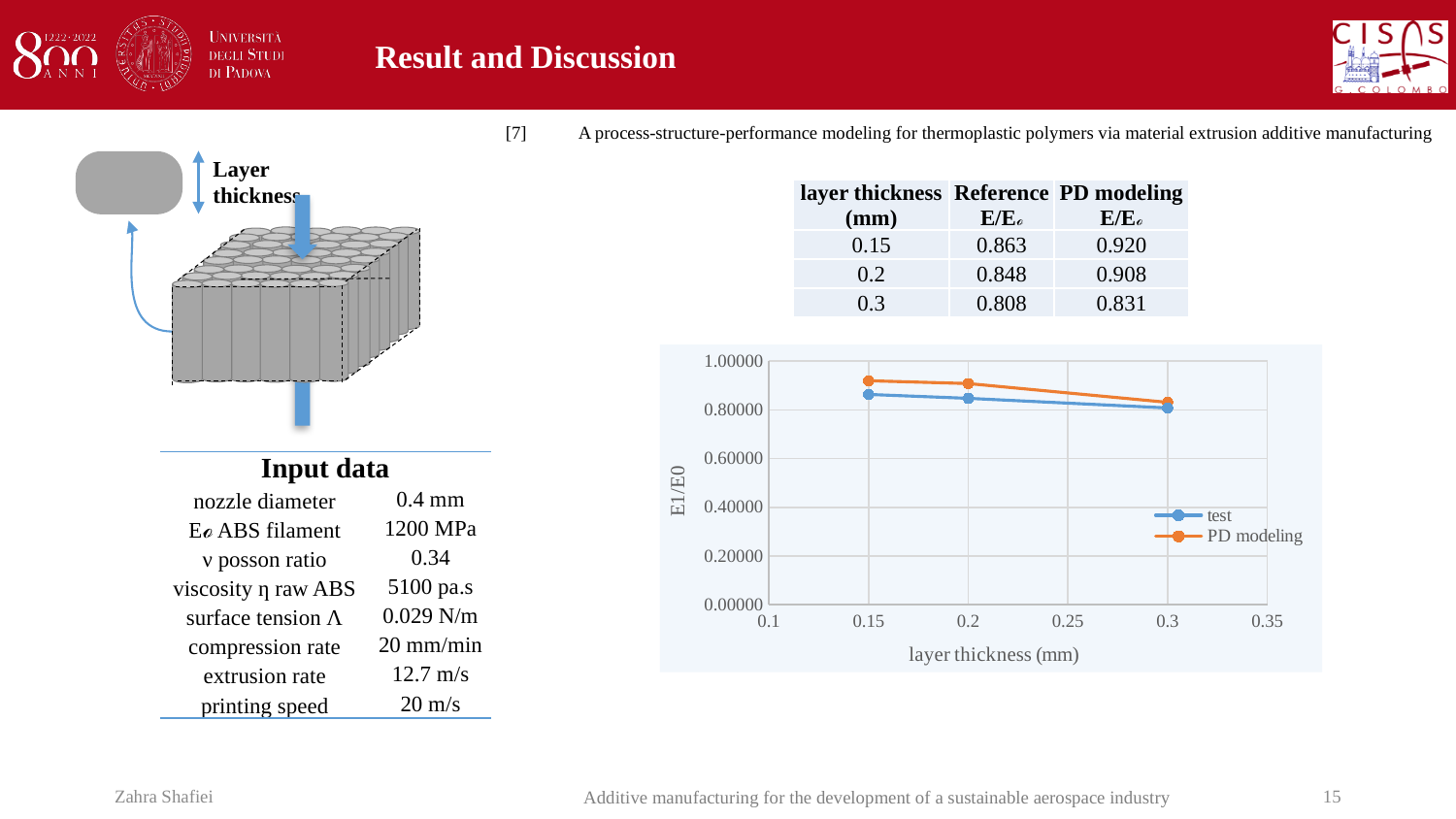

# Result and Discussion
[7]	A process-structure-performance modeling for thermoplastic polymers via material extrusion additive manufacturing
Layer thickness

| layer thickness (mm) | Reference E/Eℴ | PD modeling E/Eℴ |
| --- | --- | --- |
| 0.15 | 0.863 | 0.920 |
| 0.2 | 0.848 | 0.908 |
| 0.3 | 0.808 | 0.831 |

### Chart

| Category | test | PD modeling |
|---|---|---|
| Input data |  |
| --- | --- |
| nozzle diameter | 0.4 mm |
| Eℴ ABS filament | 1200 MPa |
| ν posson ratio | 0.34 |
| viscosity ƞ raw ABS | 5100 pa.s |
| surface tension Ʌ | 0.029 N/m |
| compression rate | 20 mm/min |
| extrusion rate | 12.7 m/s |
| printing speed | 20 m/s |
Zahra Shafiei
15
Additive manufacturing for the development of a sustainable aerospace industry